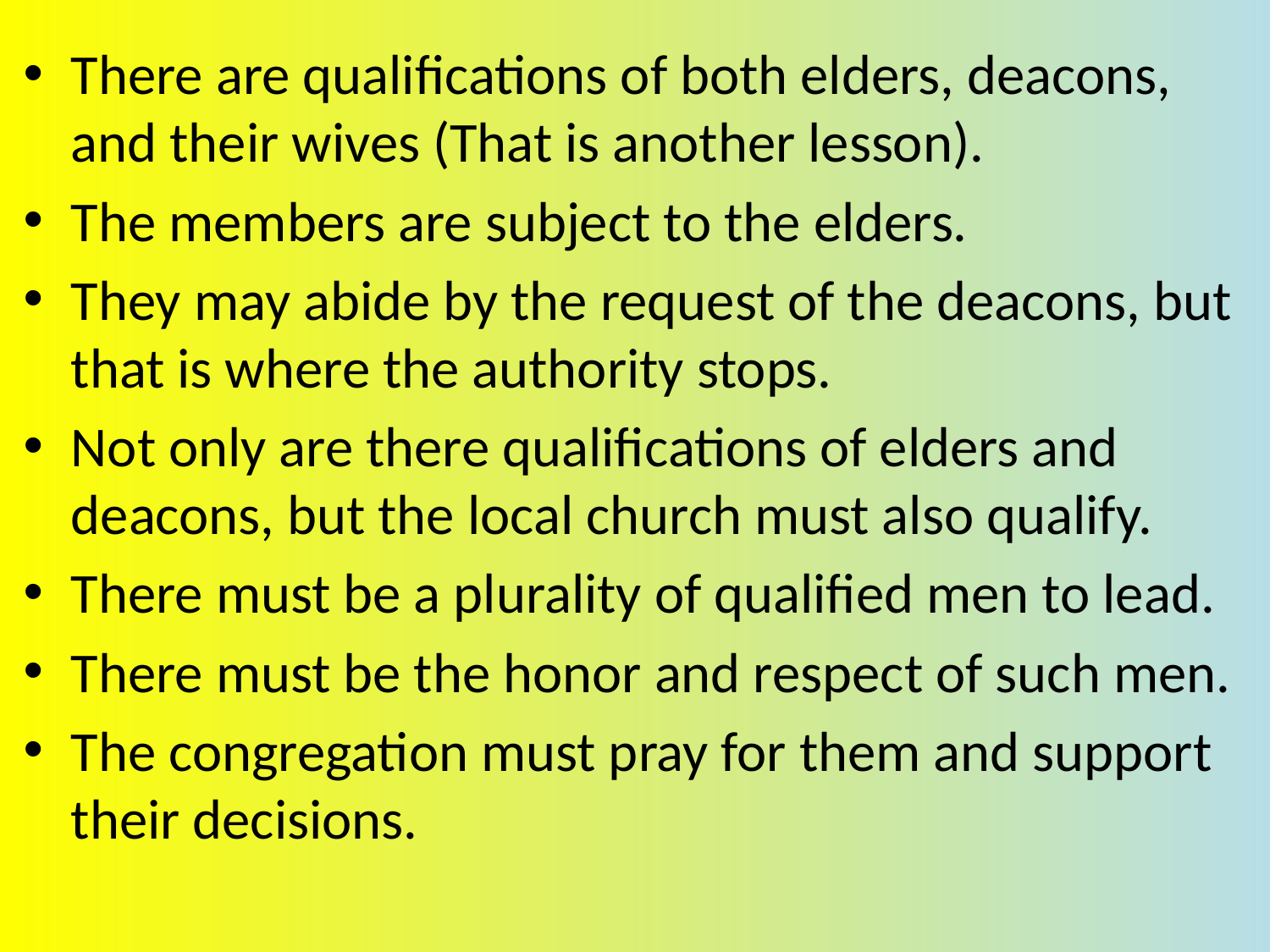

There are qualifications of both elders, deacons, and their wives (That is another lesson).
The members are subject to the elders.
They may abide by the request of the deacons, but that is where the authority stops.
Not only are there qualifications of elders and deacons, but the local church must also qualify.
There must be a plurality of qualified men to lead.
There must be the honor and respect of such men.
The congregation must pray for them and support their decisions.